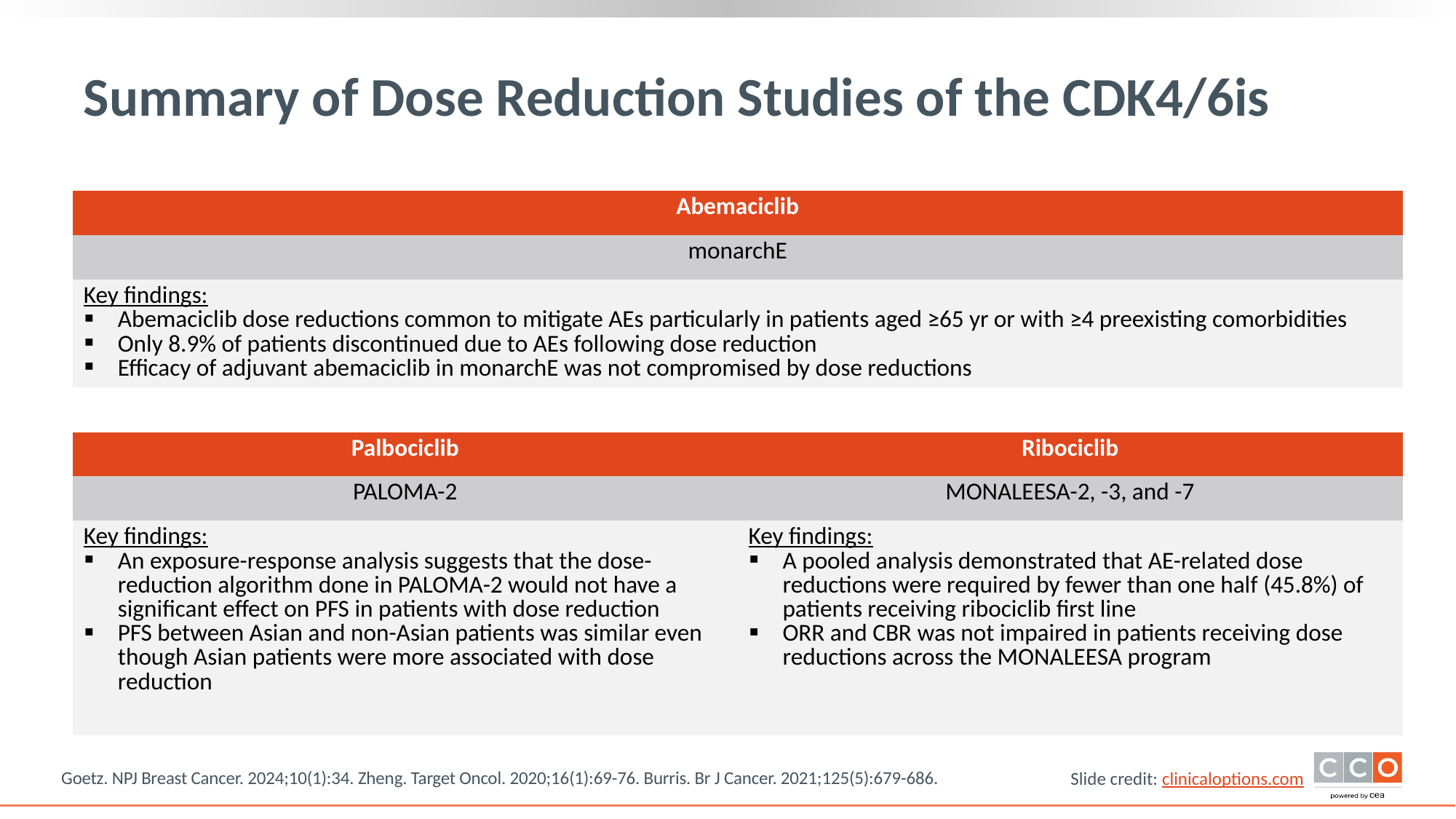

# Summary of Dose Reduction Studies of the CDK4/6is
| Abemaciclib |
| --- |
| monarchE |
| Key findings: Abemaciclib dose reductions common to mitigate AEs particularly in patients aged ≥65 yr or with ≥4 preexisting comorbidities Only 8.9% of patients discontinued due to AEs following dose reduction Efficacy of adjuvant abemaciclib in monarchE was not compromised by dose reductions |
| Palbociclib | Ribociclib |
| --- | --- |
| PALOMA-2 | MONALEESA-2, -3, and -7 |
| Key findings: An exposure-response analysis suggests that the dose-reduction algorithm done in PALOMA-2 would not have a significant effect on PFS in patients with dose reduction PFS between Asian and non-Asian patients was similar even though Asian patients were more associated with dose reduction | Key findings: A pooled analysis demonstrated that AE-related dose reductions were required by fewer than one half (45.8%) of patients receiving ribociclib first line ORR and CBR was not impaired in patients receiving dose reductions across the MONALEESA program |
Goetz. NPJ Breast Cancer. 2024;10(1):34. Zheng. Target Oncol. 2020;16(1):69-76. Burris. Br J Cancer. 2021;125(5):679-686.